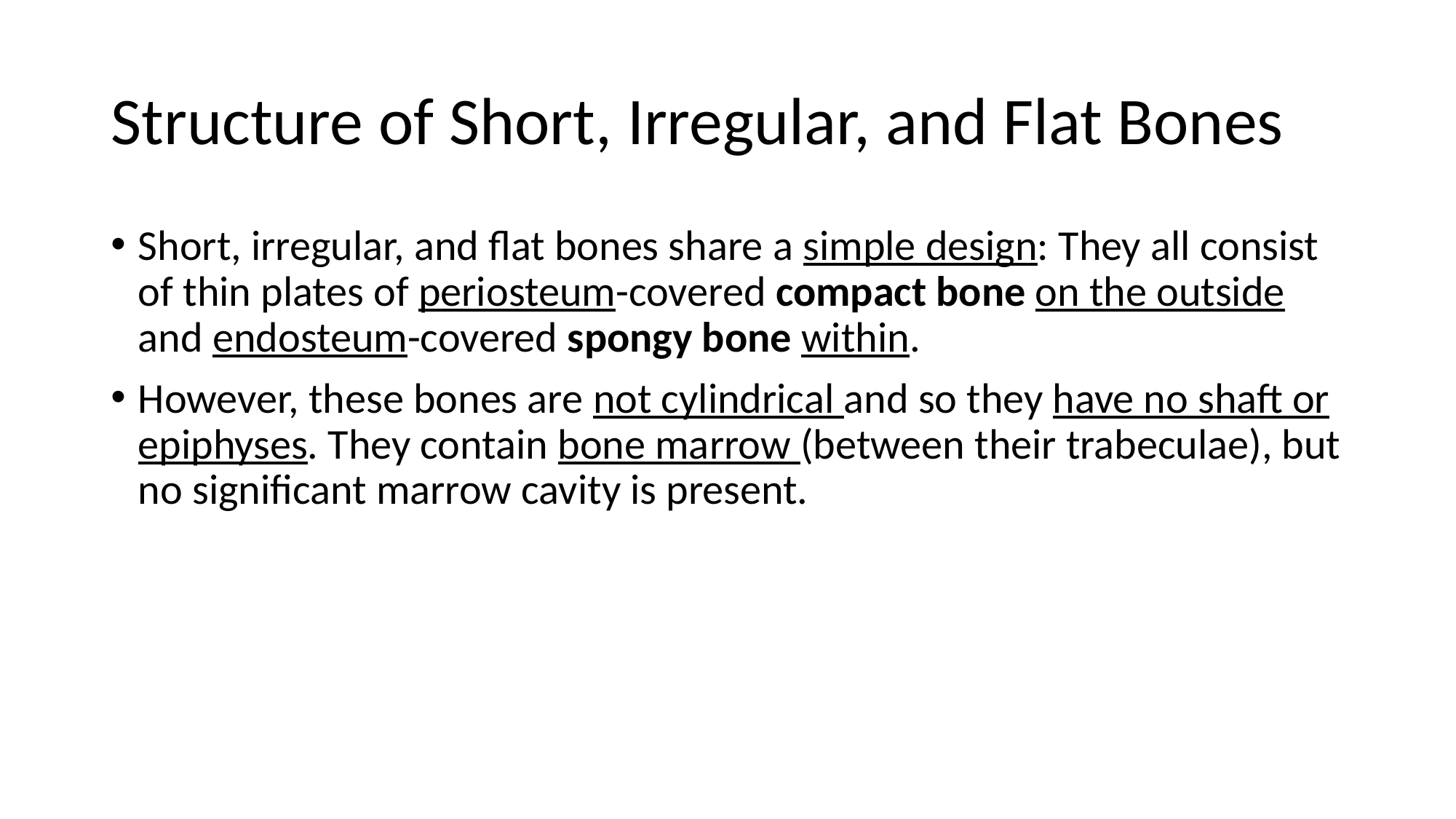

# Structure of Short, Irregular, and Flat Bones
Short, irregular, and flat bones share a simple design: They all consist of thin plates of periosteum-covered compact bone on the outside and endosteum-covered spongy bone within.
However, these bones are not cylindrical and so they have no shaft or epiphyses. They contain bone marrow (between their trabeculae), but no significant marrow cavity is present.